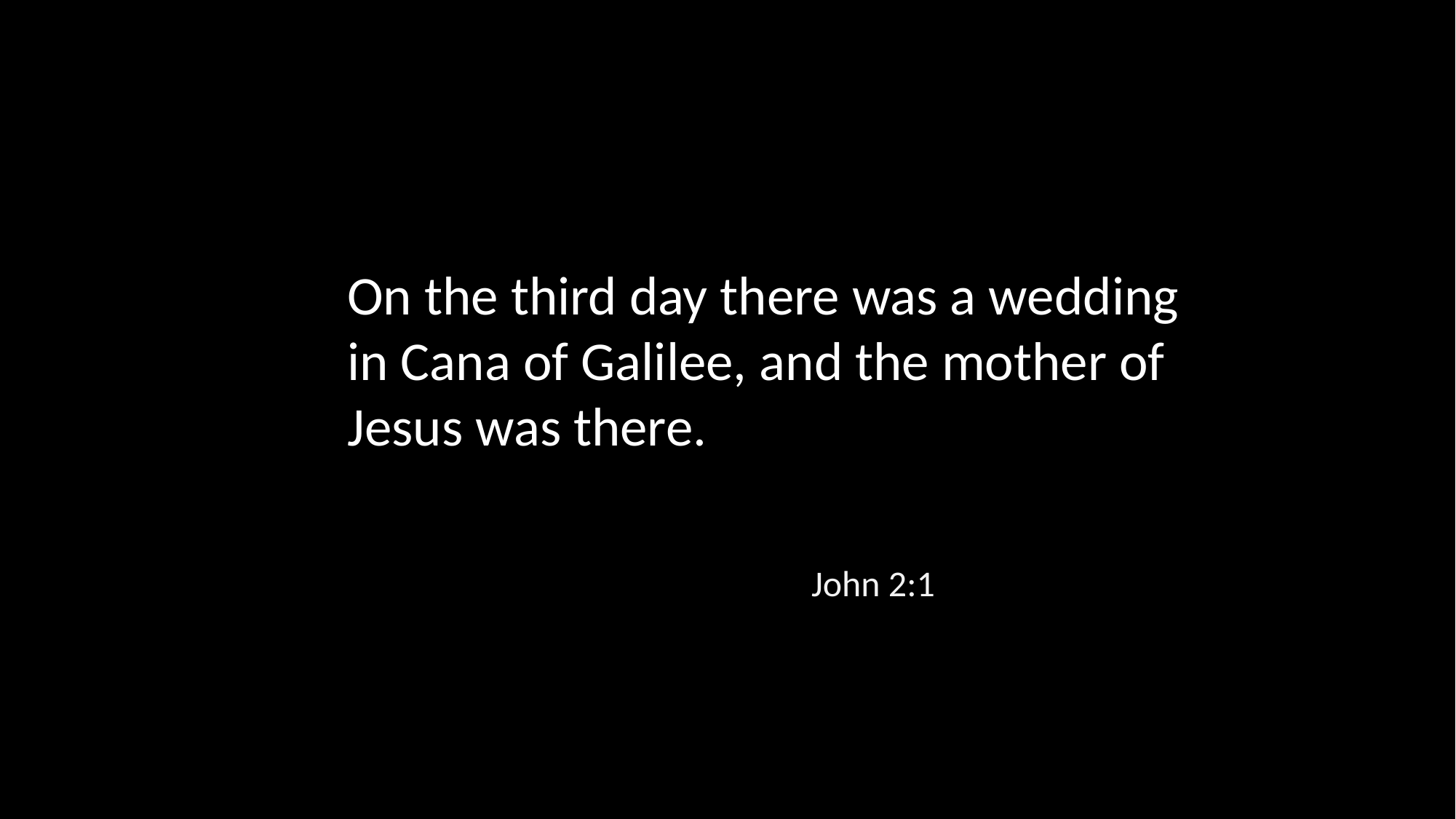

On the third day there was a wedding in Cana of Galilee, and the mother of Jesus was there.
John 2:1